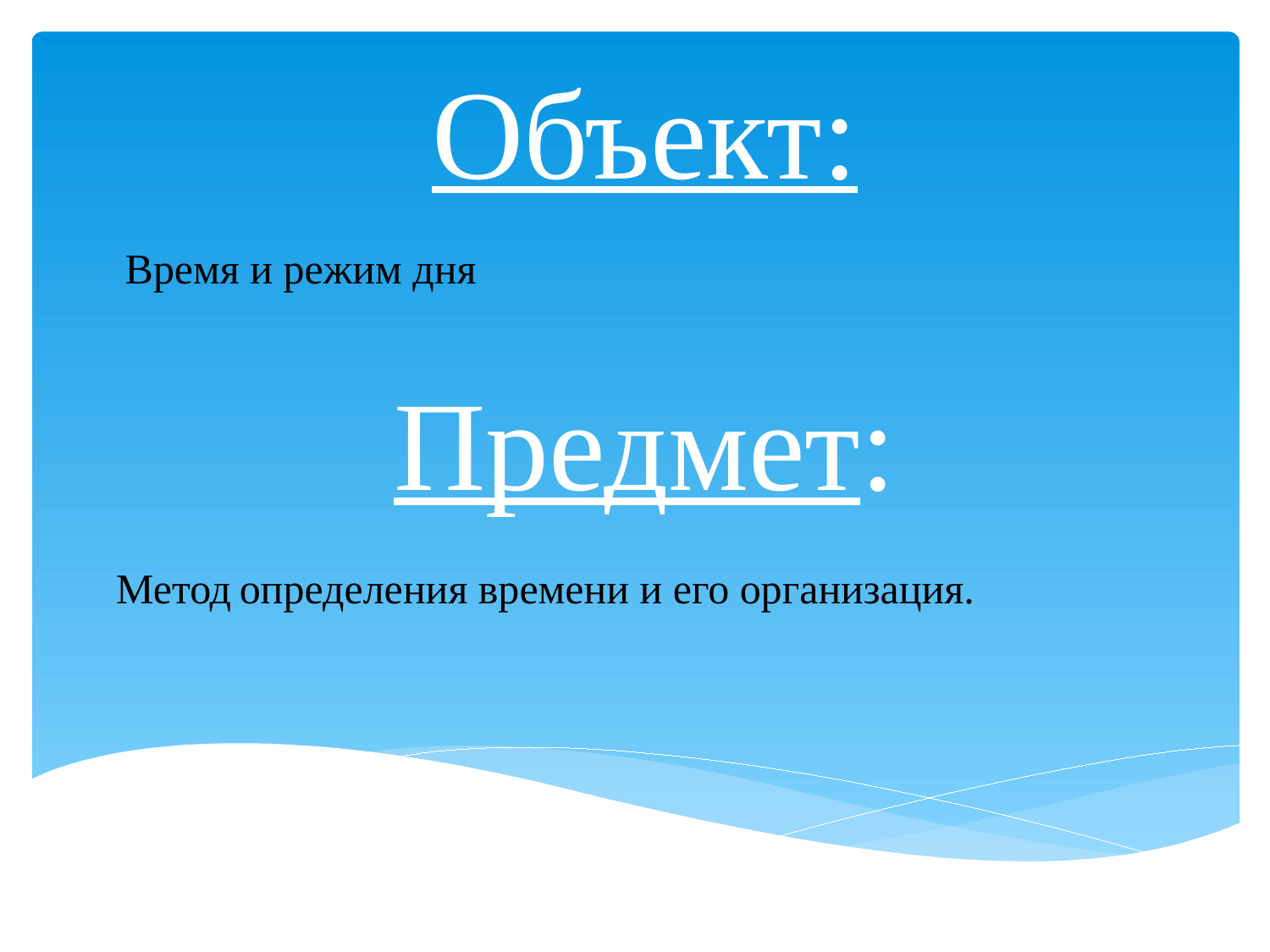

# Объект:
Время и режим дня

Предмет:
Метод определения времени и его организация.